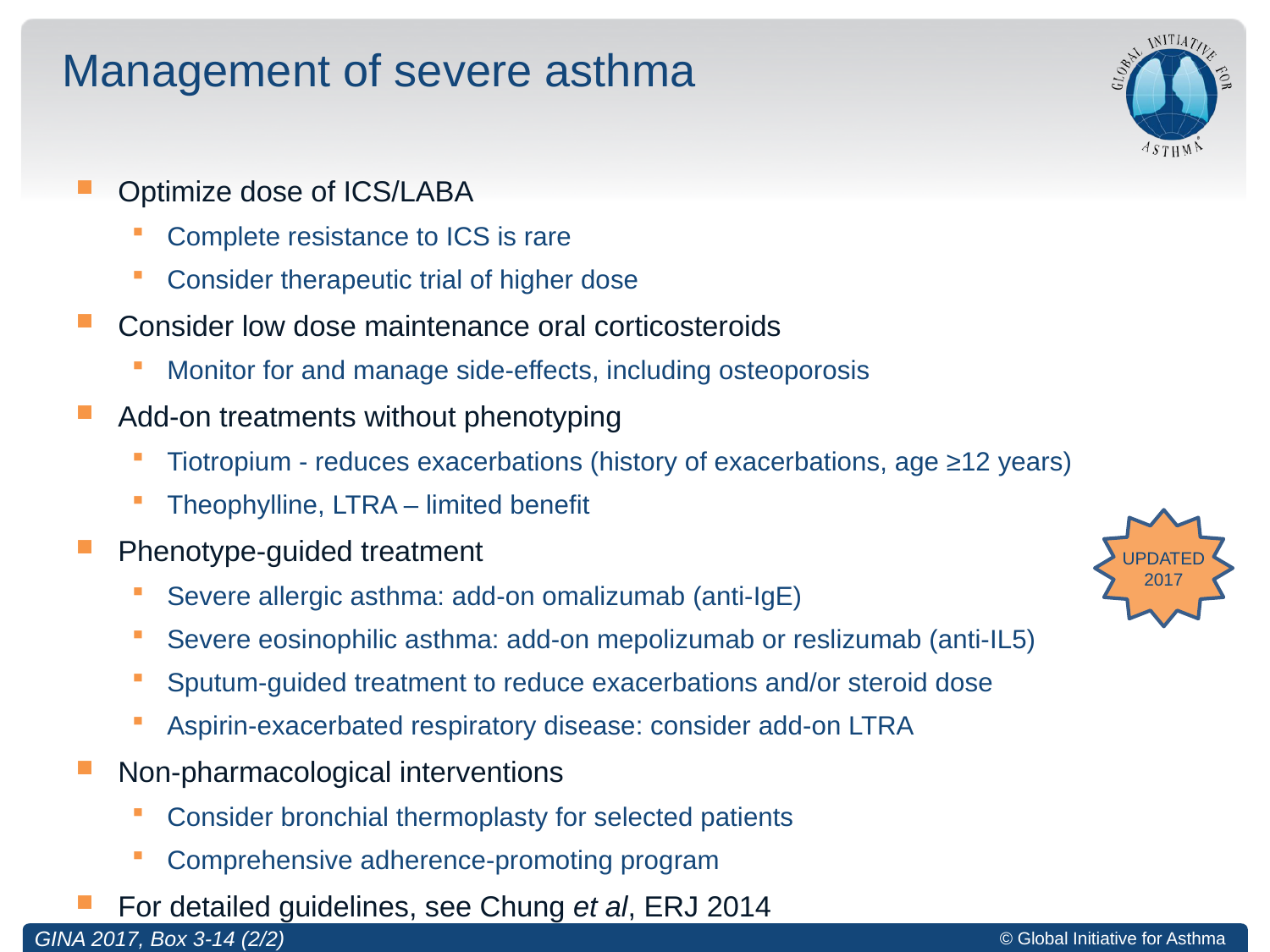

# Management of severe asthma
Optimize dose of ICS/LABA
Complete resistance to ICS is rare
Consider therapeutic trial of higher dose
Consider low dose maintenance oral corticosteroids
Monitor for and manage side-effects, including osteoporosis
Add-on treatments without phenotyping
Tiotropium - reduces exacerbations (history of exacerbations, age ≥12 years)
Theophylline, LTRA – limited benefit
Phenotype-guided treatment
Severe allergic asthma: add-on omalizumab (anti-IgE)
Severe eosinophilic asthma: add-on mepolizumab or reslizumab (anti-IL5)
Sputum-guided treatment to reduce exacerbations and/or steroid dose
Aspirin-exacerbated respiratory disease: consider add-on LTRA
Non-pharmacological interventions
Consider bronchial thermoplasty for selected patients
Comprehensive adherence-promoting program
For detailed guidelines, see Chung et al, ERJ 2014

UPDATED 2017
GINA 2017, Box 3-14 (2/2)